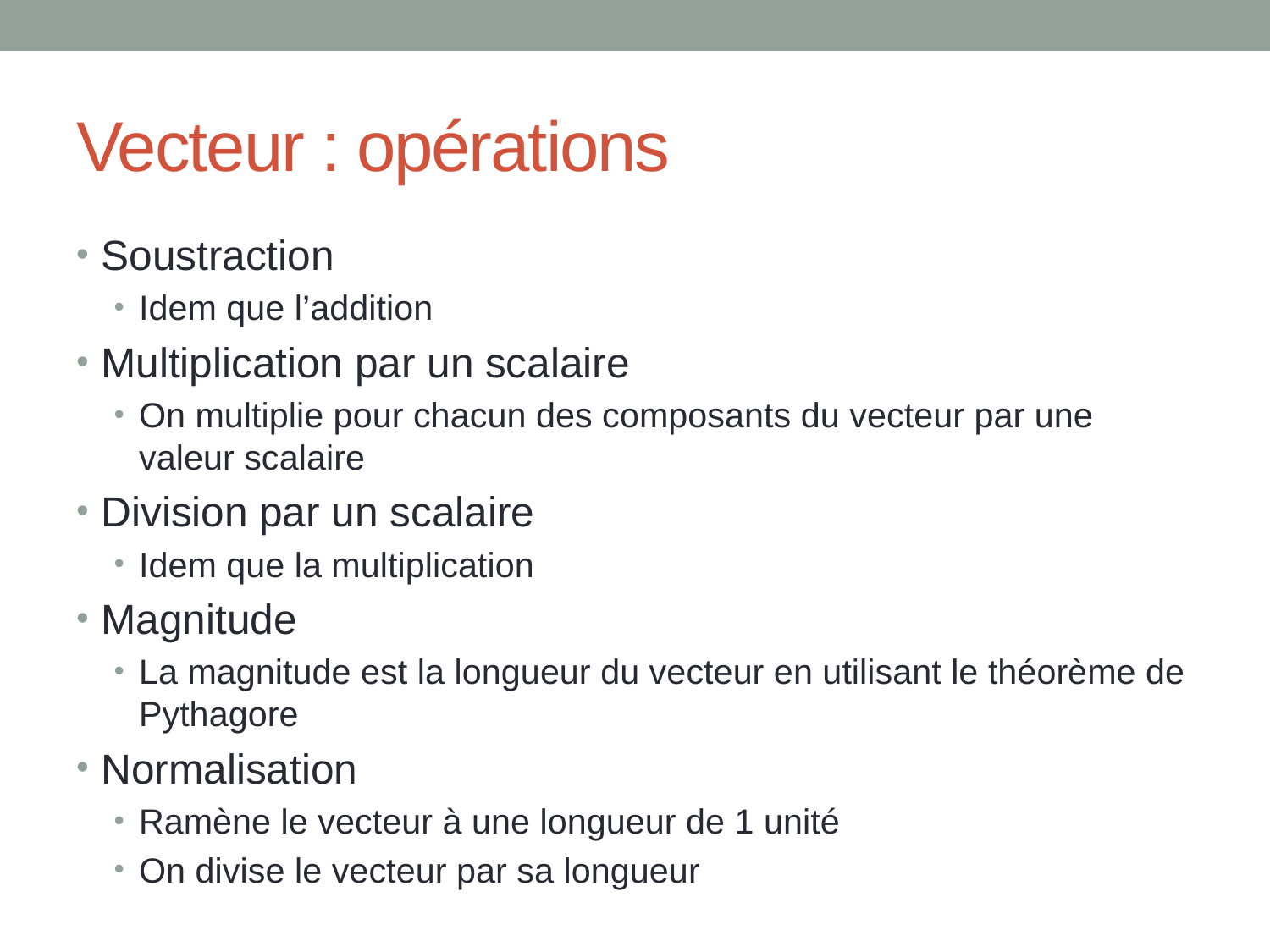

# Vecteur : opérations
Soustraction
Idem que l’addition
Multiplication par un scalaire
On multiplie pour chacun des composants du vecteur par une valeur scalaire
Division par un scalaire
Idem que la multiplication
Magnitude
La magnitude est la longueur du vecteur en utilisant le théorème de Pythagore
Normalisation
Ramène le vecteur à une longueur de 1 unité
On divise le vecteur par sa longueur